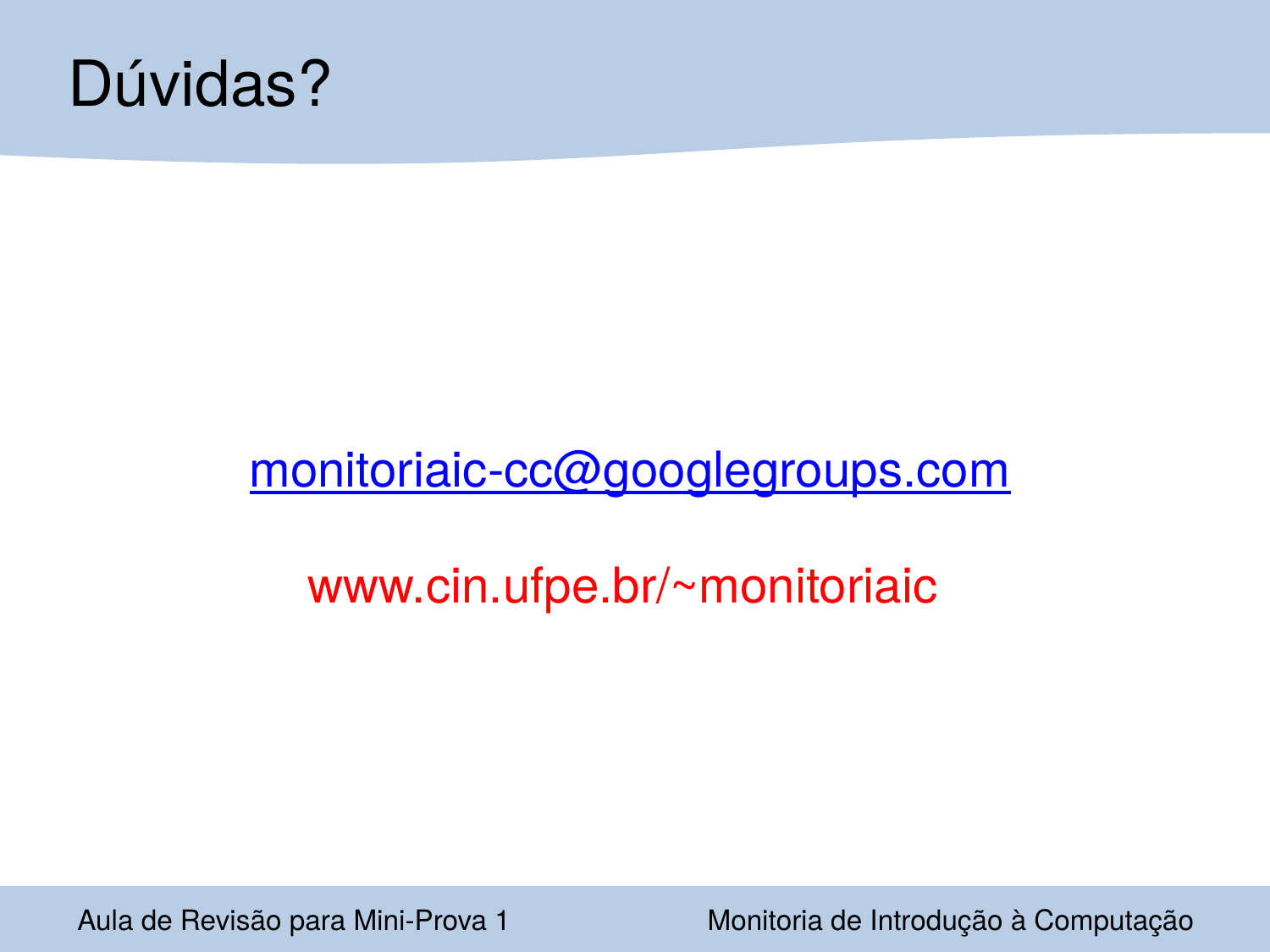

# Dúvidas?
monitoriaic-cc@googlegroups.com
www.cin.ufpe.br/~monitoriaic

Aula de Revisão para Mini-Prova 1
Monitoria de Introdução à Computação